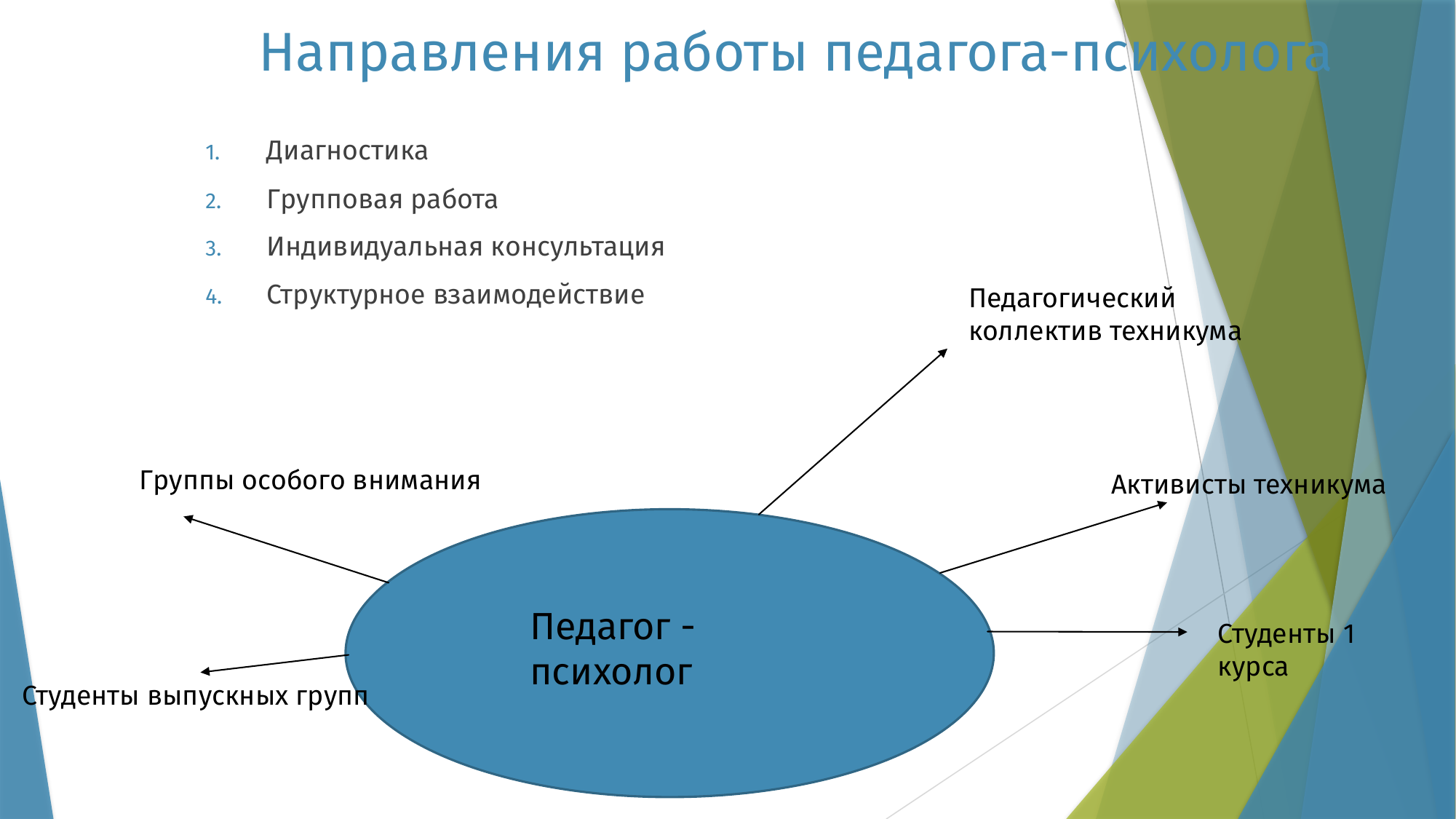

# Направления работы педагога-психолога
Диагностика
Групповая работа
Индивидуальная консультация
Структурное взаимодействие

Педагогический коллектив техникума
Группы особого внимания
Активисты техникума

Педагог - психолог
Студенты 1 курса
Студенты выпускных групп